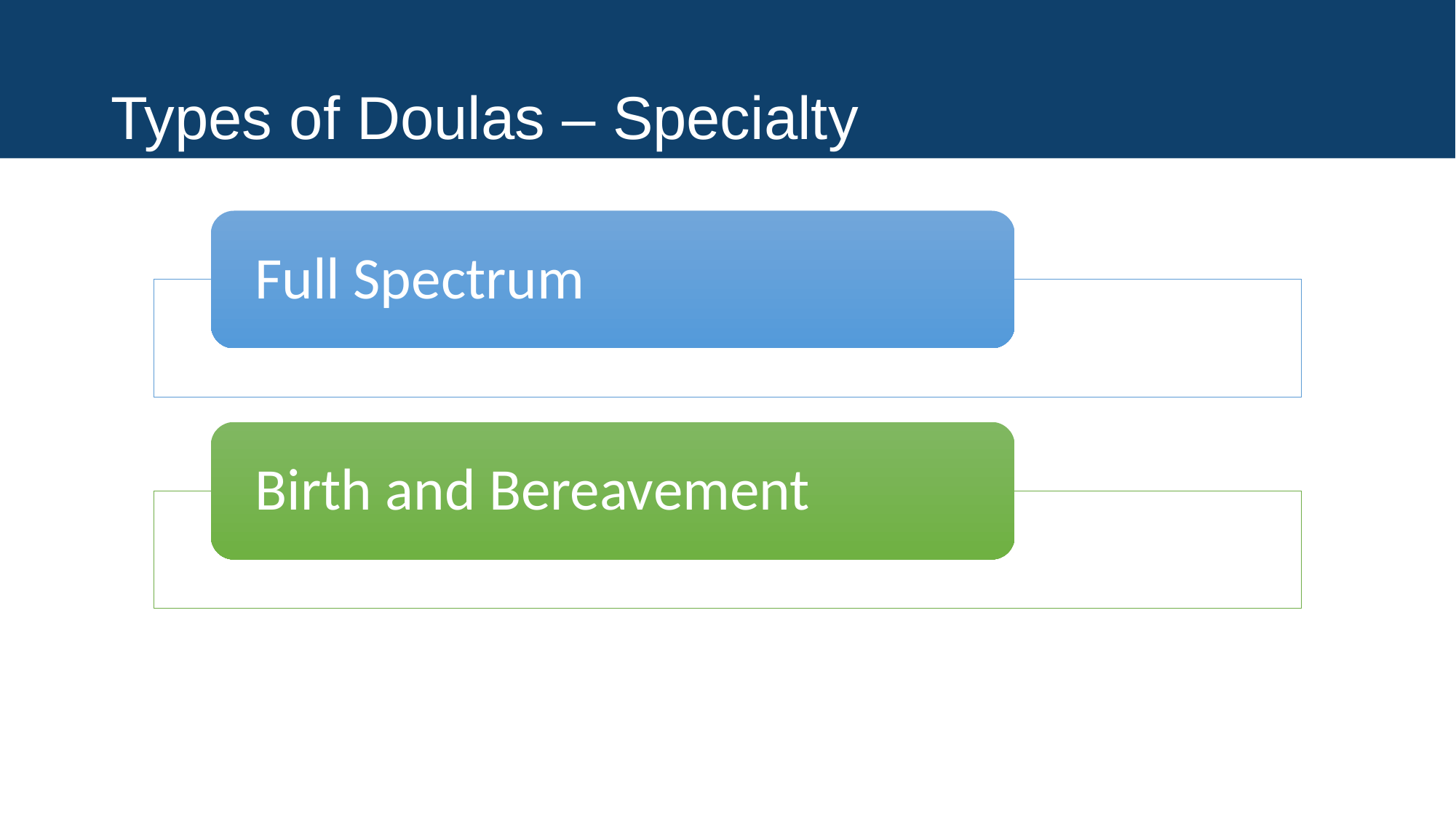

# Types of Doulas – Specialty
Full Spectrum
Birth and Bereavement